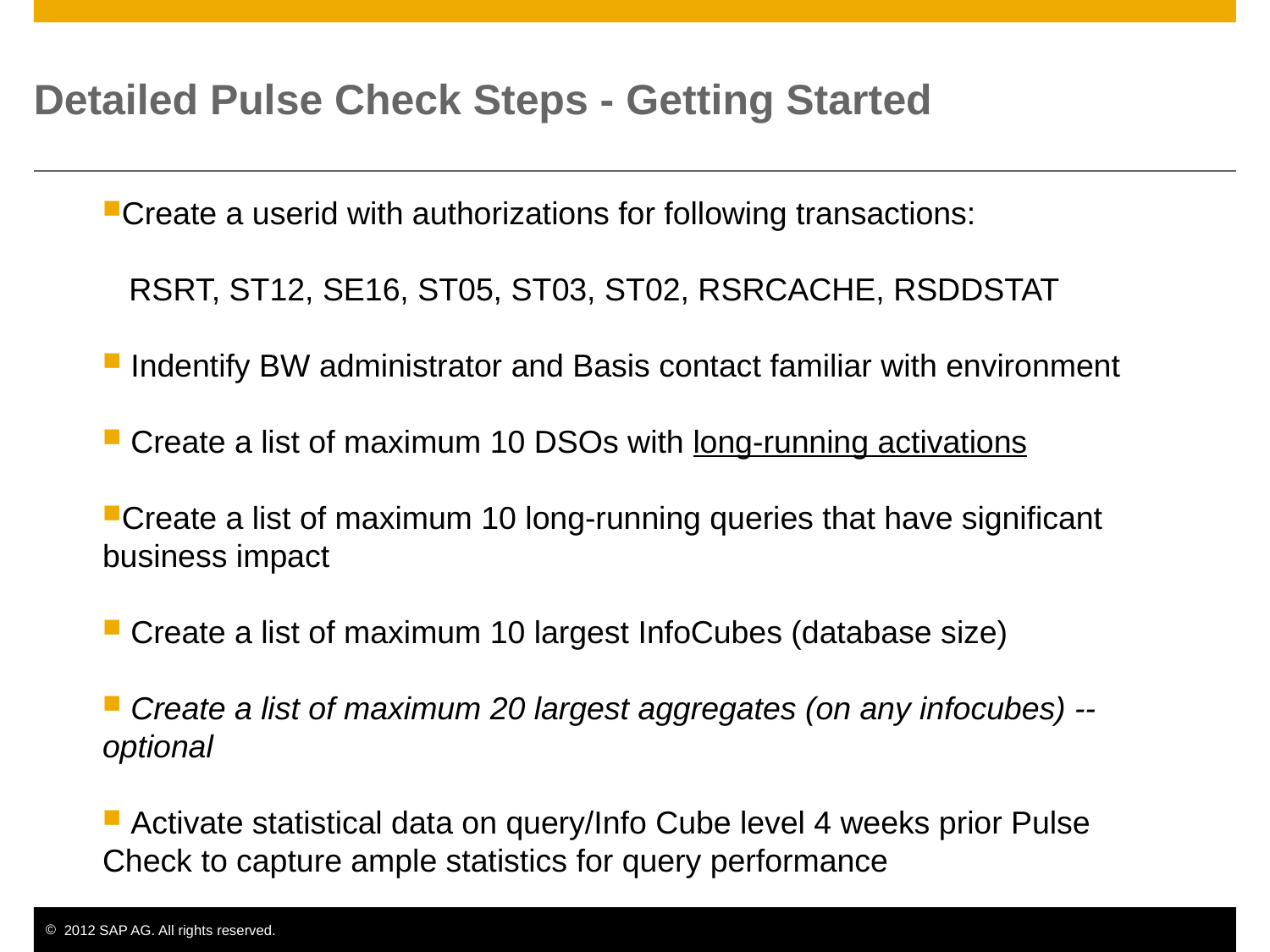

# Detailed Pulse Check Steps - Getting Started
Create a userid with authorizations for following transactions:
   RSRT, ST12, SE16, ST05, ST03, ST02, RSRCACHE, RSDDSTAT

 Indentify BW administrator and Basis contact familiar with environment

 Create a list of maximum 10 DSOs with long-running activations

Create a list of maximum 10 long-running queries that have significant business impact

 Create a list of maximum 10 largest InfoCubes (database size)

 Create a list of maximum 20 largest aggregates (on any infocubes) --optional

 Activate statistical data on query/Info Cube level 4 weeks prior Pulse Check to capture ample statistics for query performance
© SAP 2008 / Page 3